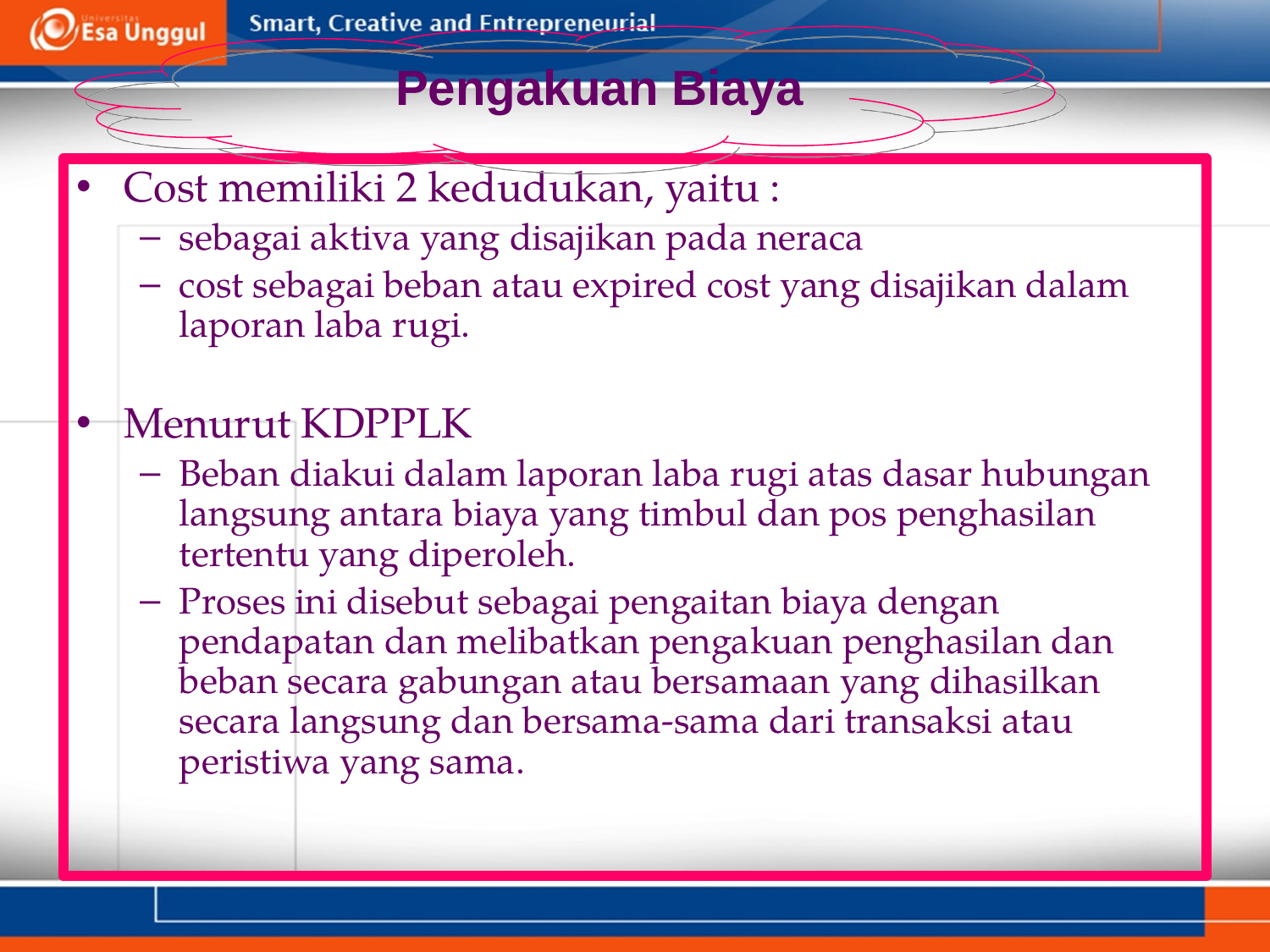

# Pengakuan Biaya
Cost memiliki 2 kedudukan, yaitu :
sebagai aktiva yang disajikan pada neraca
cost sebagai beban atau expired cost yang disajikan dalam laporan laba rugi.

Menurut KDPPLK
Beban diakui dalam laporan laba rugi atas dasar hubungan langsung antara biaya yang timbul dan pos penghasilan tertentu yang diperoleh.
Proses ini disebut sebagai pengaitan biaya dengan pendapatan dan melibatkan pengakuan penghasilan dan beban secara gabungan atau bersamaan yang dihasilkan secara langsung dan bersama-sama dari transaksi atau peristiwa yang sama.